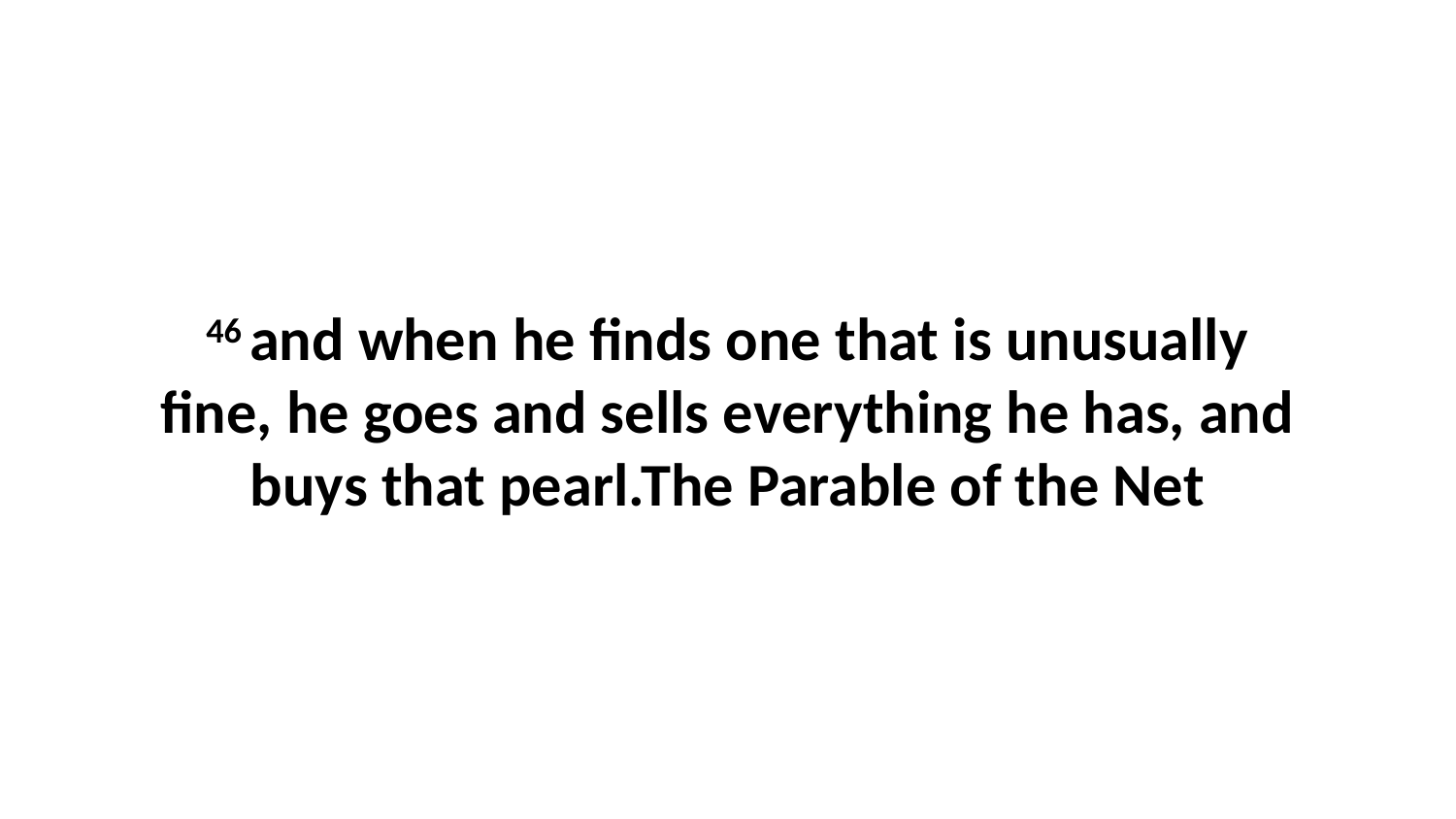

46 and when he finds one that is unusually fine, he goes and sells everything he has, and buys that pearl.The Parable of the Net